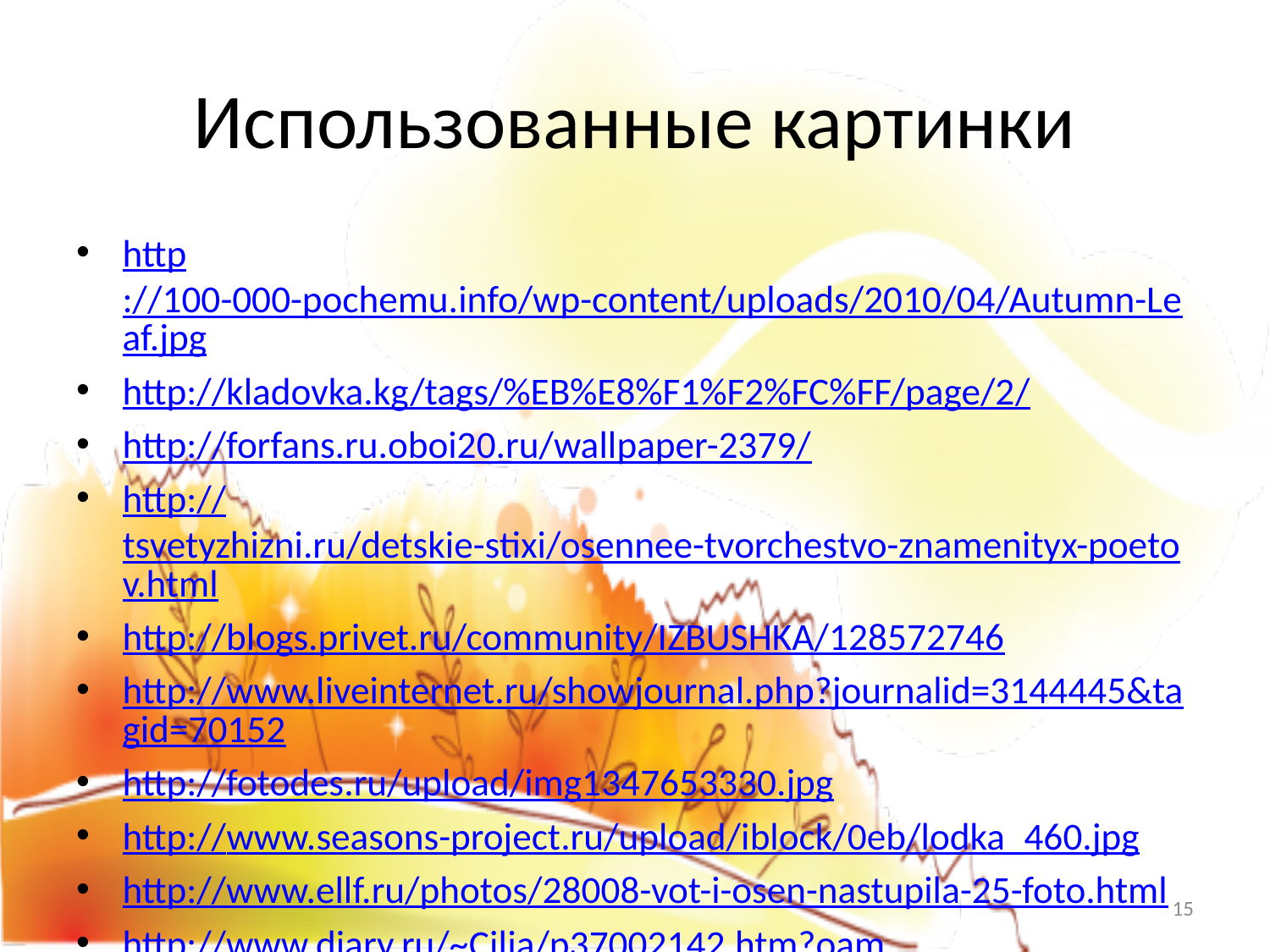

# Использованные картинки
http://100-000-pochemu.info/wp-content/uploads/2010/04/Autumn-Leaf.jpg
http://kladovka.kg/tags/%EB%E8%F1%F2%FC%FF/page/2/
http://forfans.ru.oboi20.ru/wallpaper-2379/
http://tsvetyzhizni.ru/detskie-stixi/osennee-tvorchestvo-znamenityx-poetov.html
http://blogs.privet.ru/community/IZBUSHKA/128572746
http://www.liveinternet.ru/showjournal.php?journalid=3144445&tagid=70152
http://fotodes.ru/upload/img1347653330.jpg
http://www.seasons-project.ru/upload/iblock/0eb/lodka_460.jpg
http://www.ellf.ru/photos/28008-vot-i-osen-nastupila-25-foto.html
http://www.diary.ru/~Cilja/p37002142.htm?oam
http://www.liveinternet.ru/tags/%F1%F2%E8%F5%E8+%EE%E1+%EE%F1%E5%ED%E8/

15